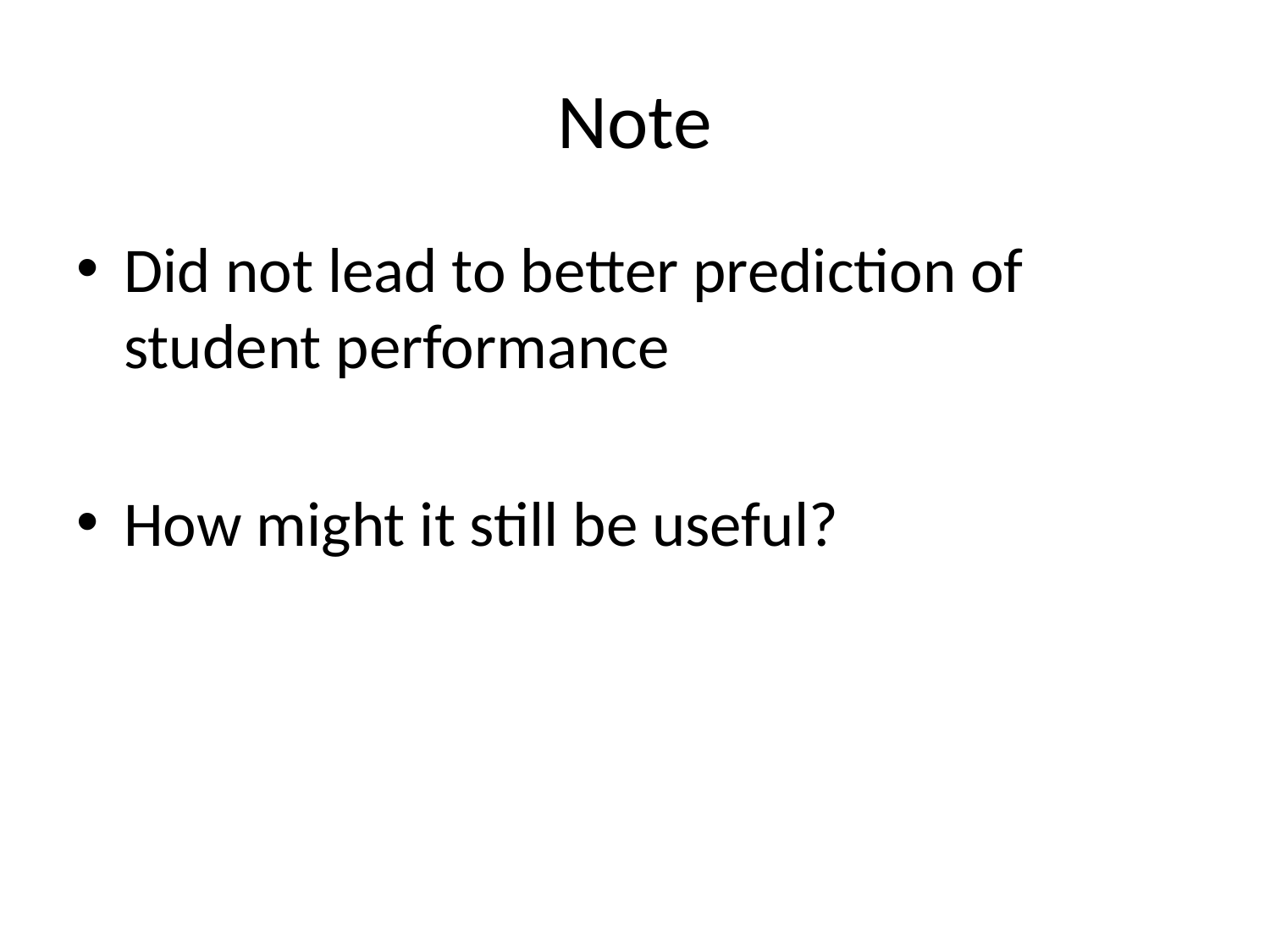

# Note
Did not lead to better prediction of student performance

How might it still be useful?